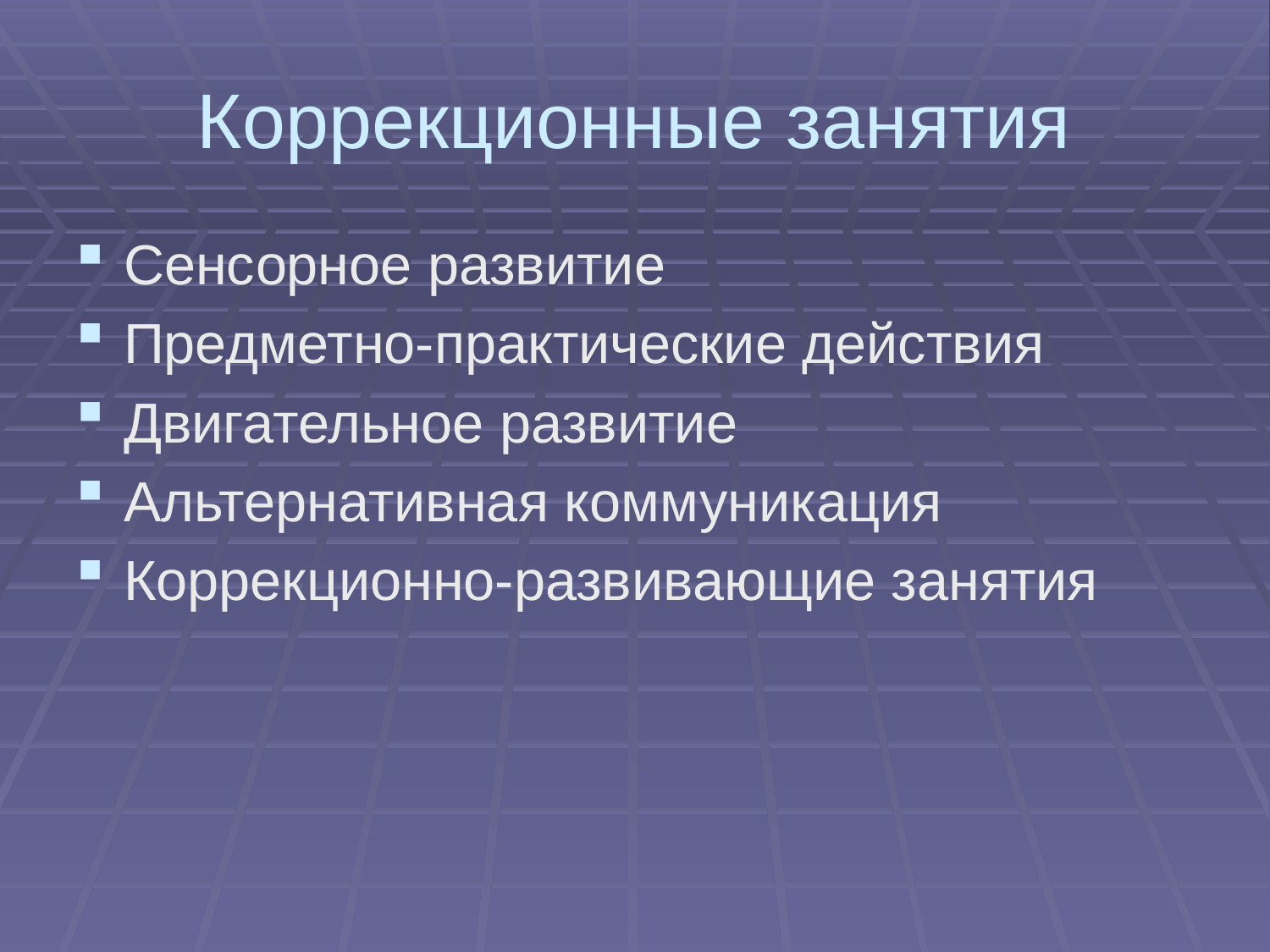

# Коррекционные занятия
Сенсорное развитие
Предметно-практические действия
Двигательное развитие
Альтернативная коммуникация
Коррекционно-развивающие занятия